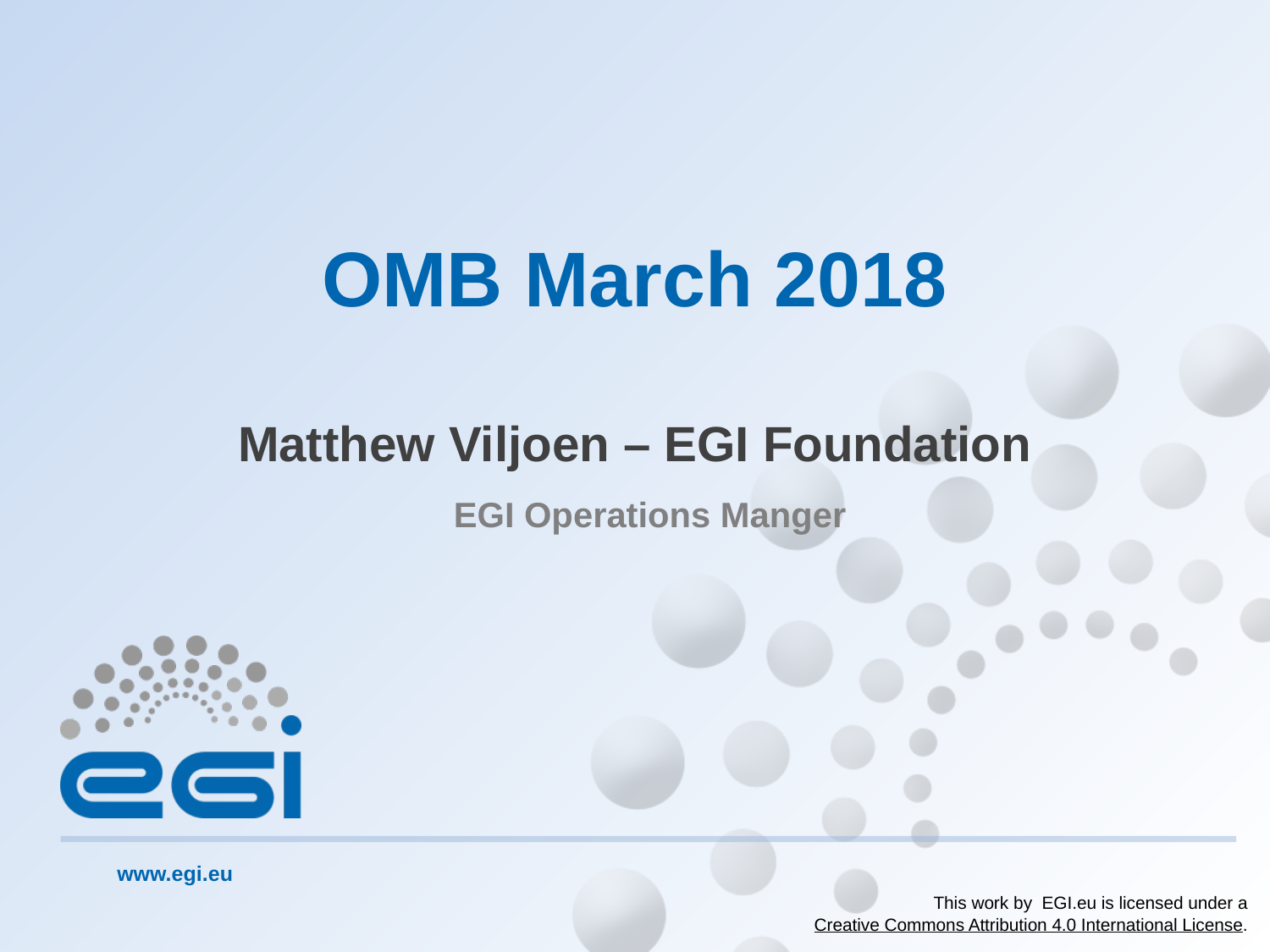

# OMB March 2018
Matthew Viljoen – EGI Foundation
EGI Operations Manger